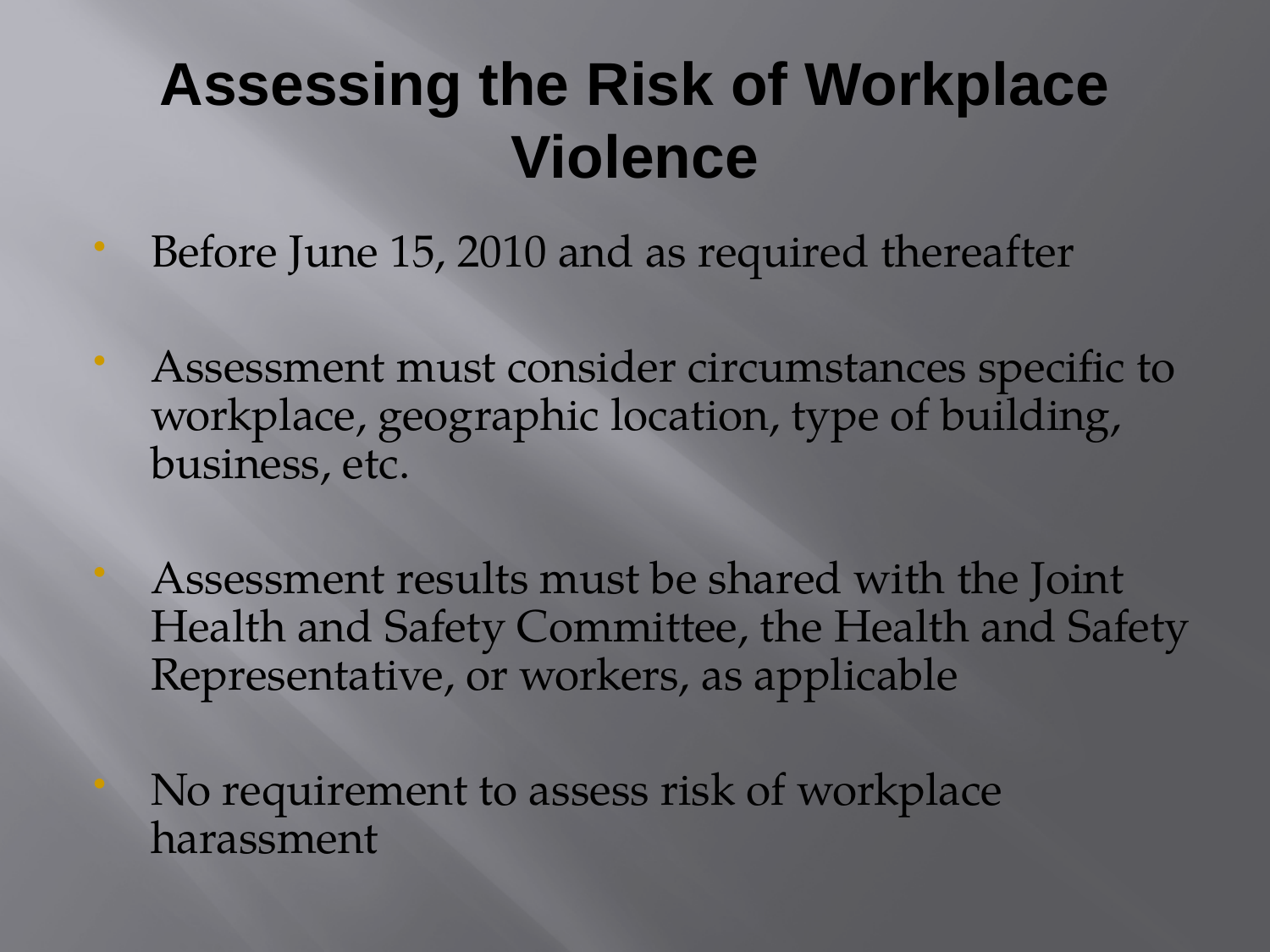

# Assessing the Risk of Workplace Violence
Before June 15, 2010 and as required thereafter

Assessment must consider circumstances specific to workplace, geographic location, type of building, business, etc.

Assessment results must be shared with the Joint Health and Safety Committee, the Health and Safety Representative, or workers, as applicable

No requirement to assess risk of workplace harassment